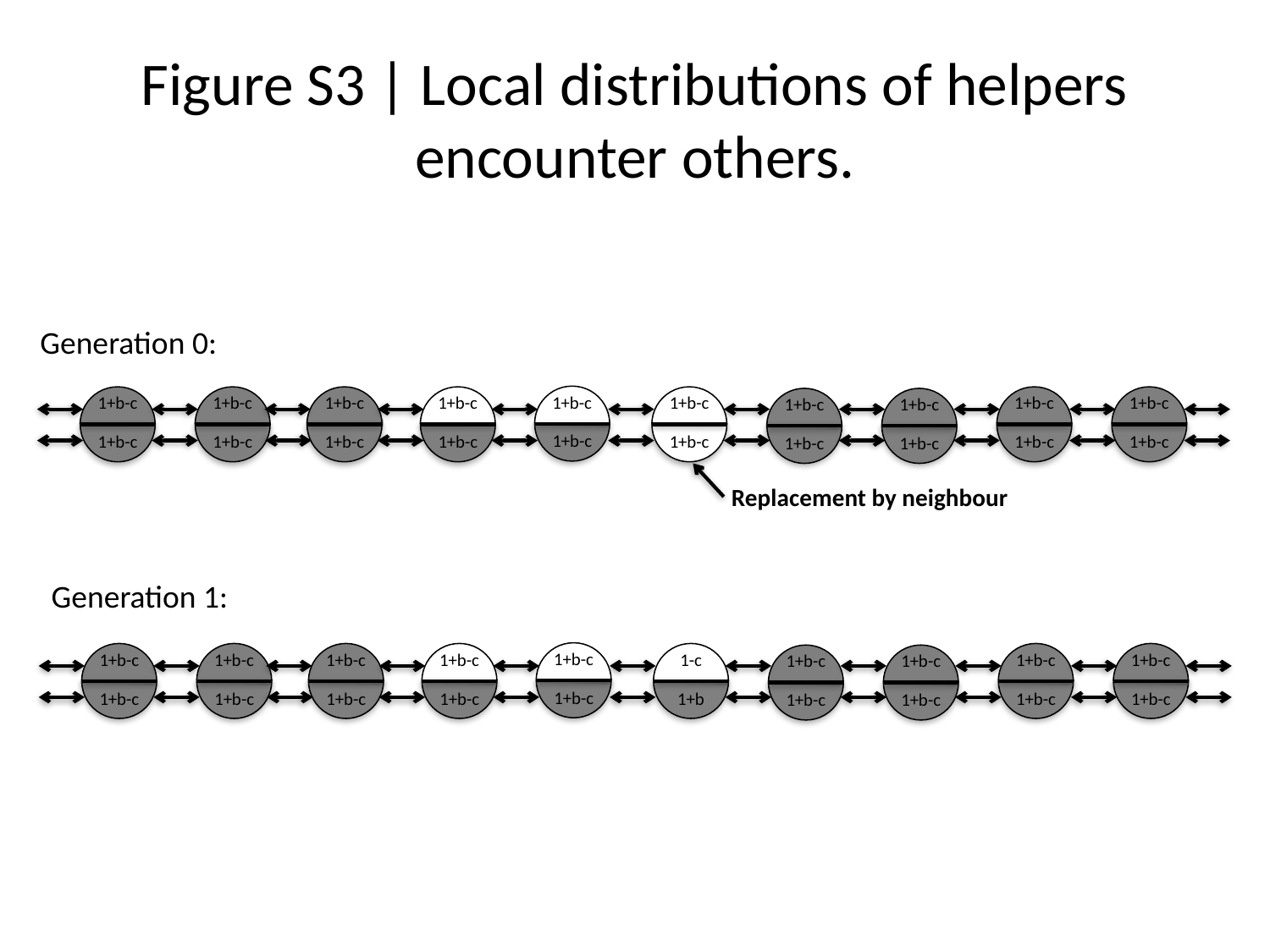

Figure S3 | Local distributions of helpers encounter others.
Generation 0:
1+b-c
1+b-c
1+b-c
1+b-c
1+b-c
1+b-c
1+b-c
1+b-c
1+b-c
1+b-c
1+b-c
1+b-c
1+b-c
1+b-c
1+b-c
1+b-c
1+b-c
1+b-c
1+b-c
1+b-c
Replacement by neighbour
Generation 1:
1+b-c
1+b-c
1+b-c
1+b-c
1+b-c
1+b-c
1+b-c
1+b-c
1+b-c
1+b-c
1+b
1-c
1+b-c
1+b-c
1+b-c
1+b-c
1+b-c
1+b-c
1+b-c
1+b-c